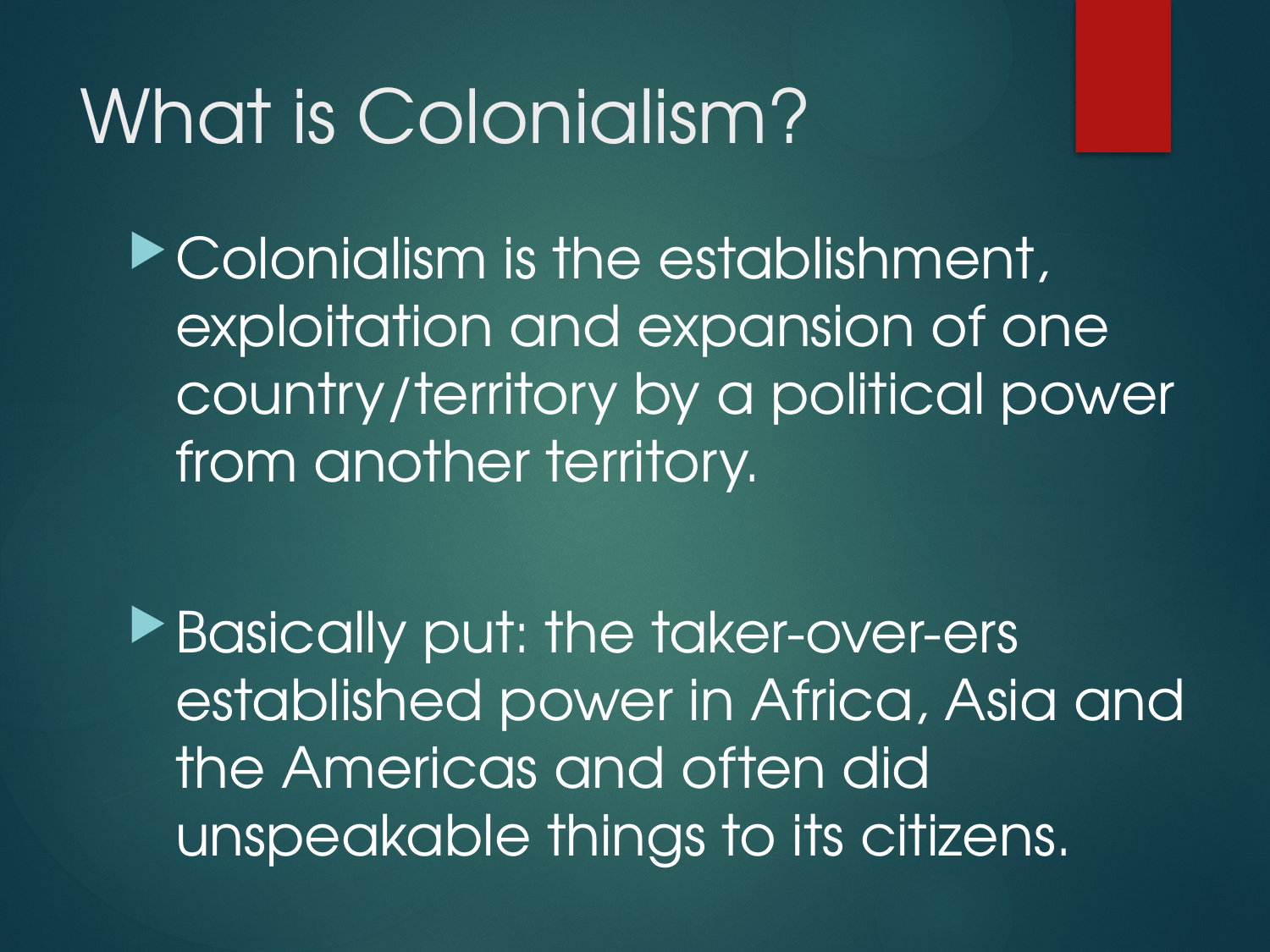

# What is Colonialism?
Colonialism is the establishment, exploitation and expansion of one country/territory by a political power from another territory.

Basically put: the taker-over-ers established power in Africa, Asia and the Americas and often did unspeakable things to its citizens.